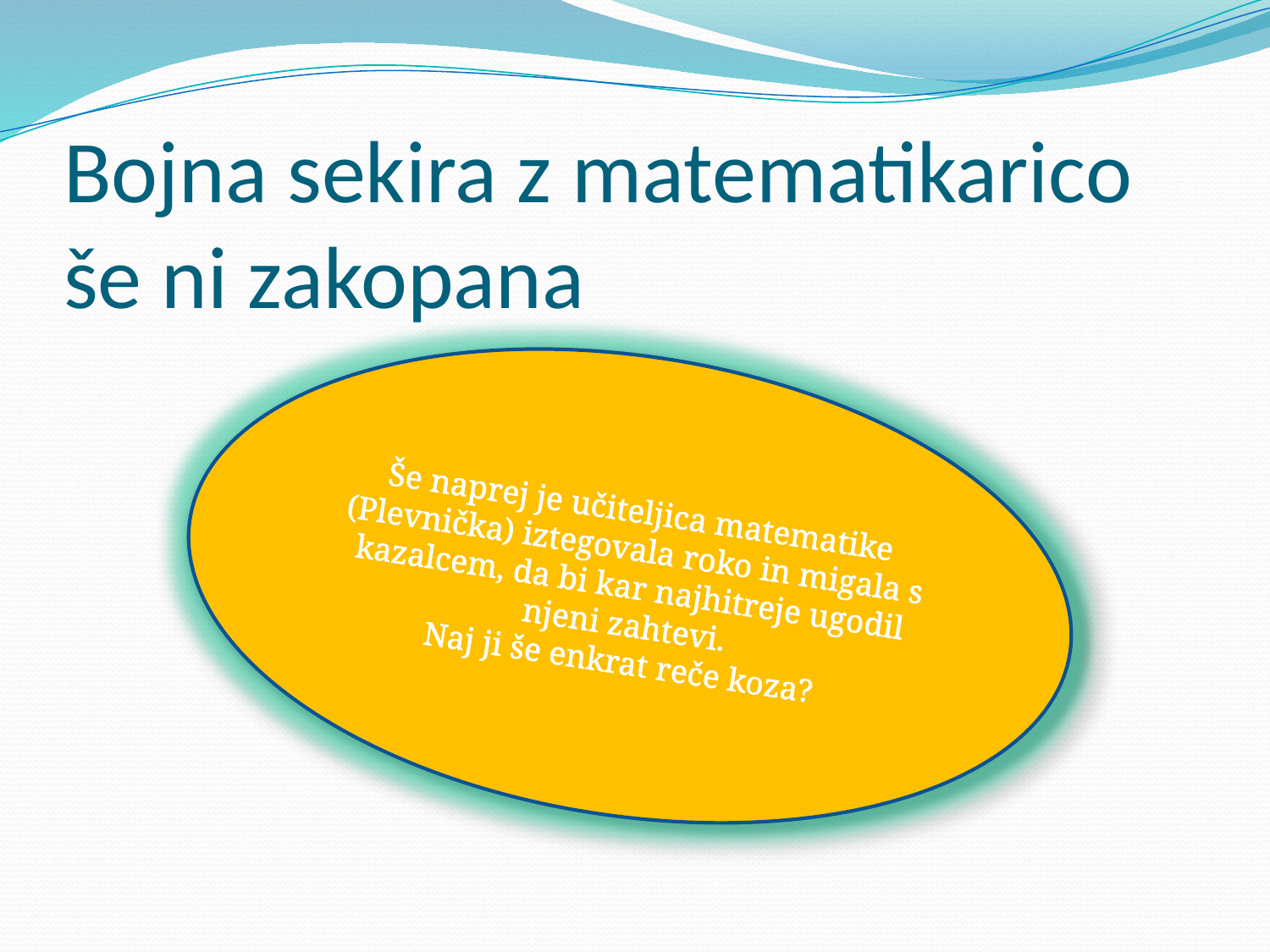

# Bojna sekira z matematikarico še ni zakopana
Še naprej je učiteljica matematike (Plevnička) iztegovala roko in migala s kazalcem, da bi kar najhitreje ugodil njeni zahtevi.
Naj ji še enkrat reče koza?